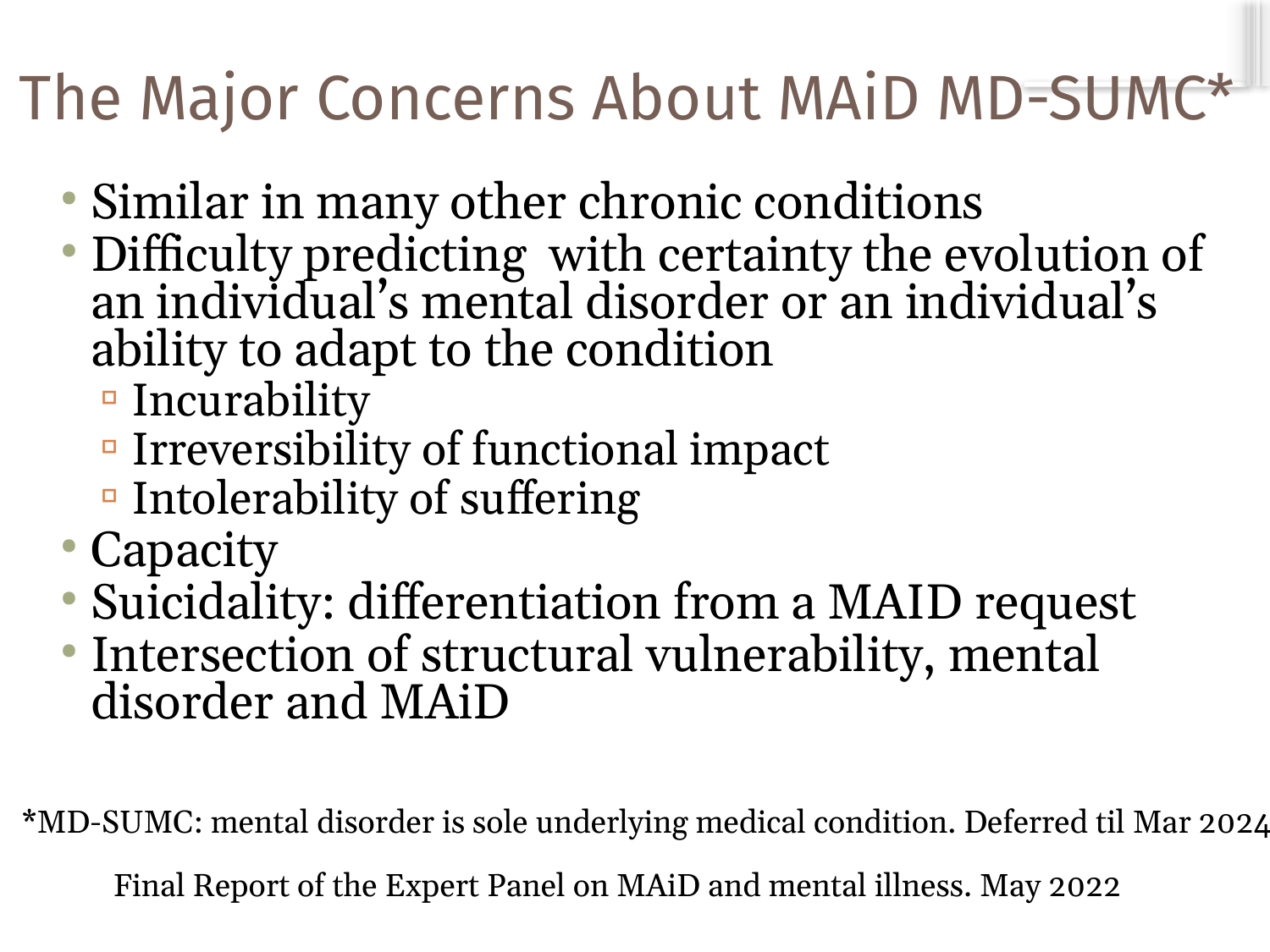

# The Major Concerns About MAiD MD-SUMC*
Similar in many other chronic conditions
Difficulty predicting  with certainty the evolution of an individual’s mental disorder or an individual’s ability to adapt to the condition
Incurability
Irreversibility of functional impact
Intolerability of suffering
Capacity
Suicidality: differentiation from a MAID request
Intersection of structural vulnerability, mental disorder and MAiD

*MD-SUMC: mental disorder is sole underlying medical condition. Deferred til Mar 2024
Final Report of the Expert Panel on MAiD and mental illness. May 2022